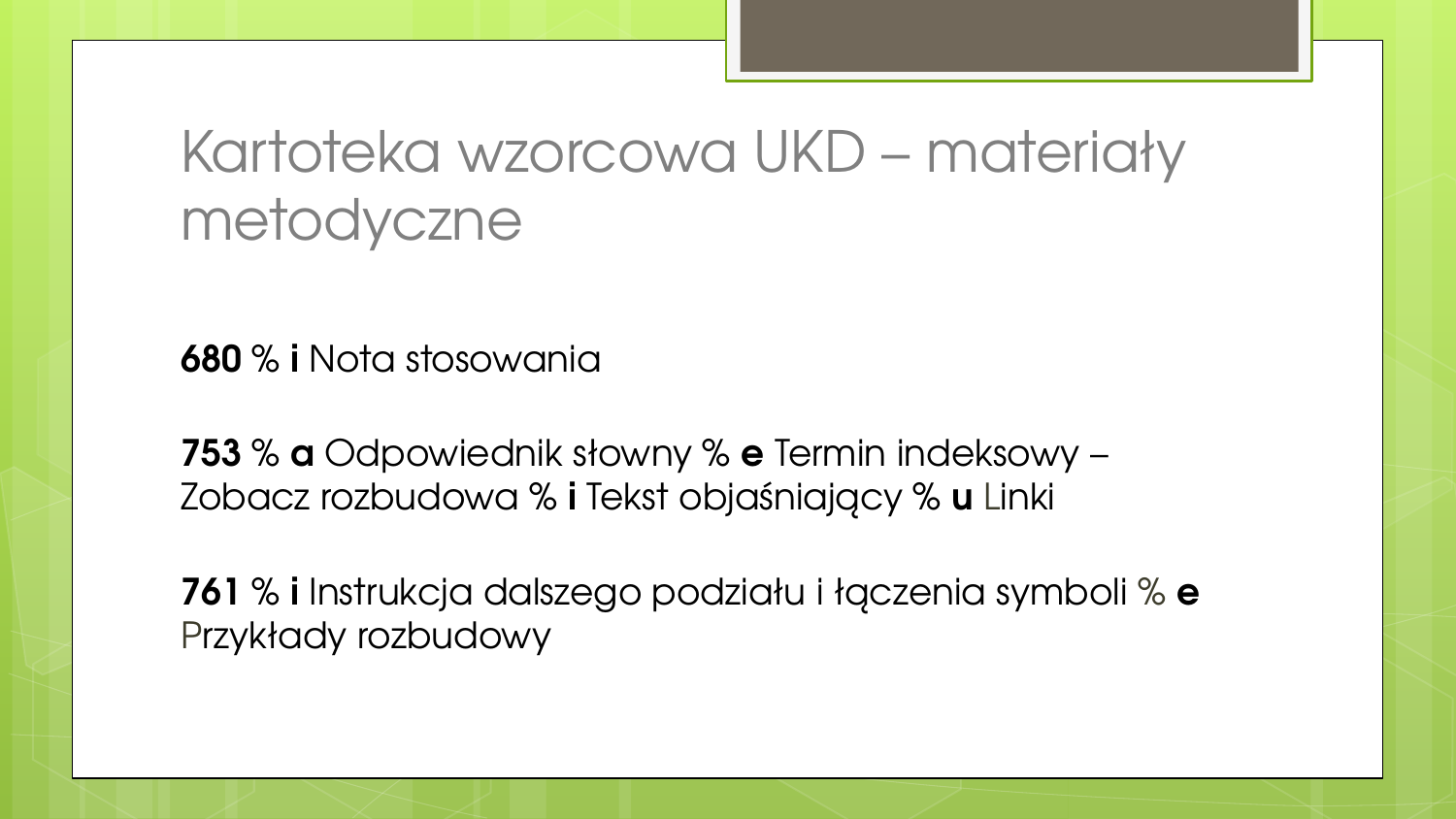

# Kartoteka wzorcowa UKD – materiały metodyczne

680 % i Nota stosowania
753 % a Odpowiednik słowny % e Termin indeksowy – Zobacz rozbudowa % i Tekst objaśniający % u Linki
761 % i Instrukcja dalszego podziału i łączenia symboli % e Przykłady rozbudowy